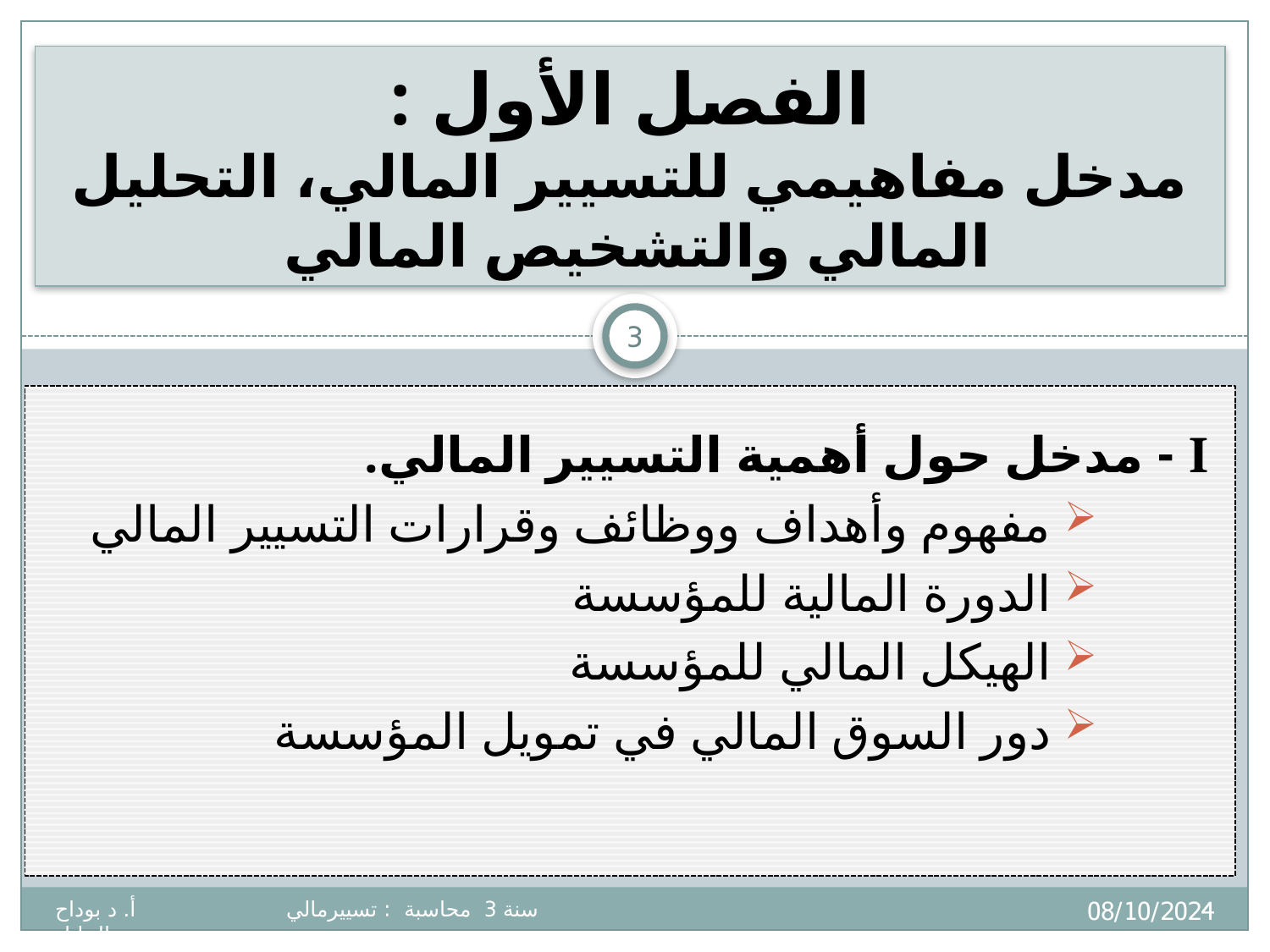

# الفصل الأول : مدخل مفاهيمي للتسيير المالي، التحليل المالي والتشخيص المالي
3
 I - مدخل حول أهمية التسيير المالي.
	 مفهوم وأهداف ووظائف وقرارات التسيير المالي
 الدورة المالية للمؤسسة
 الهيكل المالي للمؤسسة
 دور السوق المالي في تمويل المؤسسة

08/10/2024
سنة 3  محاسبة  : تسييرمالي                       أ. د بوداح عبدالجليل